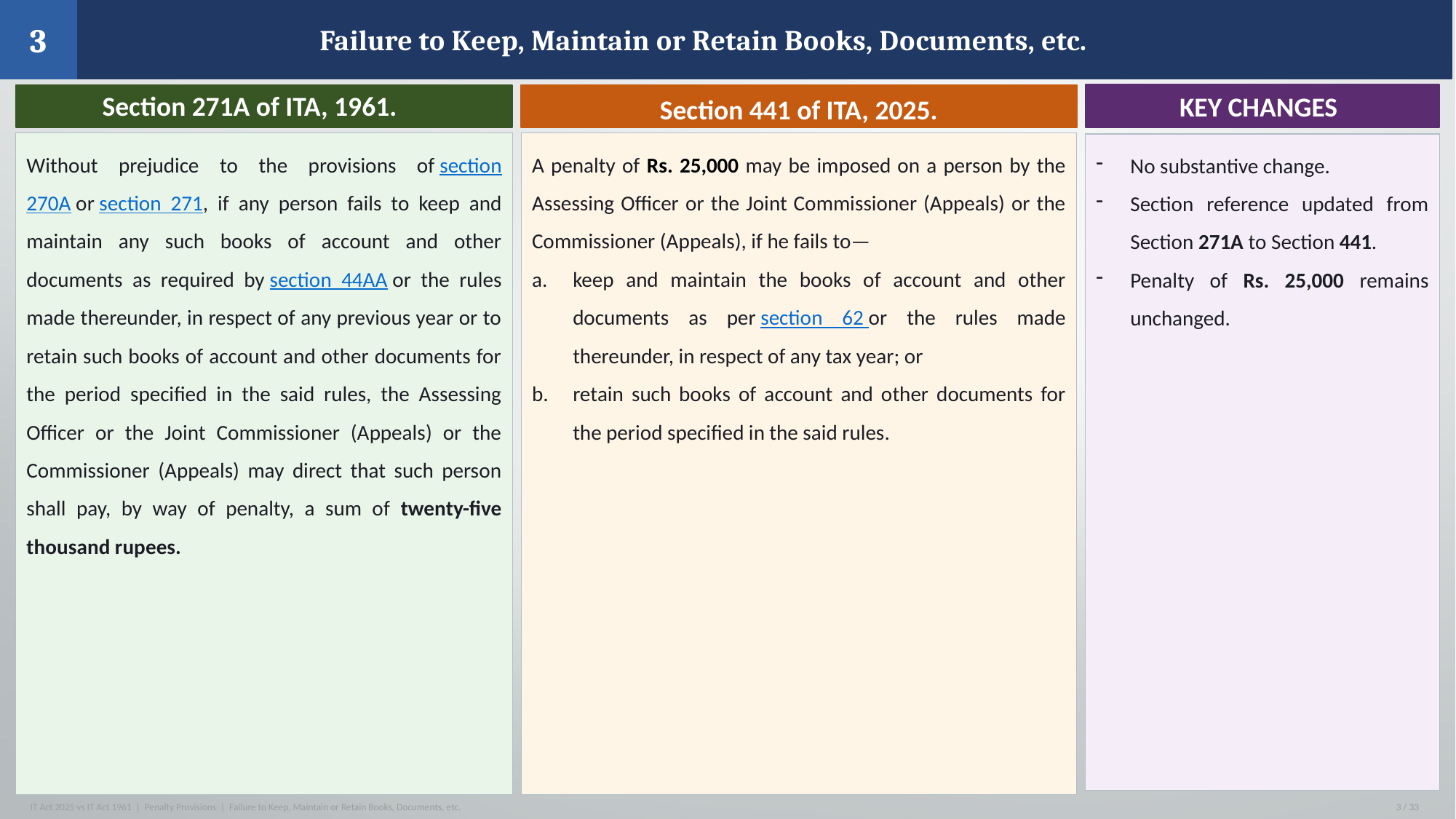

3
Failure to Keep, Maintain or Retain Books, Documents, etc.

WHAT IS THE PENALTY FOR?
KEY CHANGES
Section 441 of ITA, 2025.

Section 271A of ITA, 1961.

A penalty of Rs. 25,000 may be imposed on a person by the Assessing Officer or the Joint Commissioner (Appeals) or the Commissioner (Appeals), if he fails to—
keep and maintain the books of account and other documents as per section 62 or the rules made thereunder, in respect of any tax year; or
retain such books of account and other documents for the period specified in the said rules.

Without prejudice to the provisions of section 270A or section 271, if any person fails to keep and maintain any such books of account and other documents as required by section 44AA or the rules made thereunder, in respect of any previous year or to retain such books of account and other documents for the period specified in the said rules, the Assessing Officer or the Joint Commissioner (Appeals) or the Commissioner (Appeals) may direct that such person shall pay, by way of penalty, a sum of twenty-five thousand rupees.

No substantive change.
Section reference updated from Section 271A to Section 441.
Penalty of Rs. 25,000 remains unchanged.

IT Act 2025 vs IT Act 1961  |  Penalty Provisions  |  Failure to Keep, Maintain or Retain Books, Documents, etc.
3 / 33